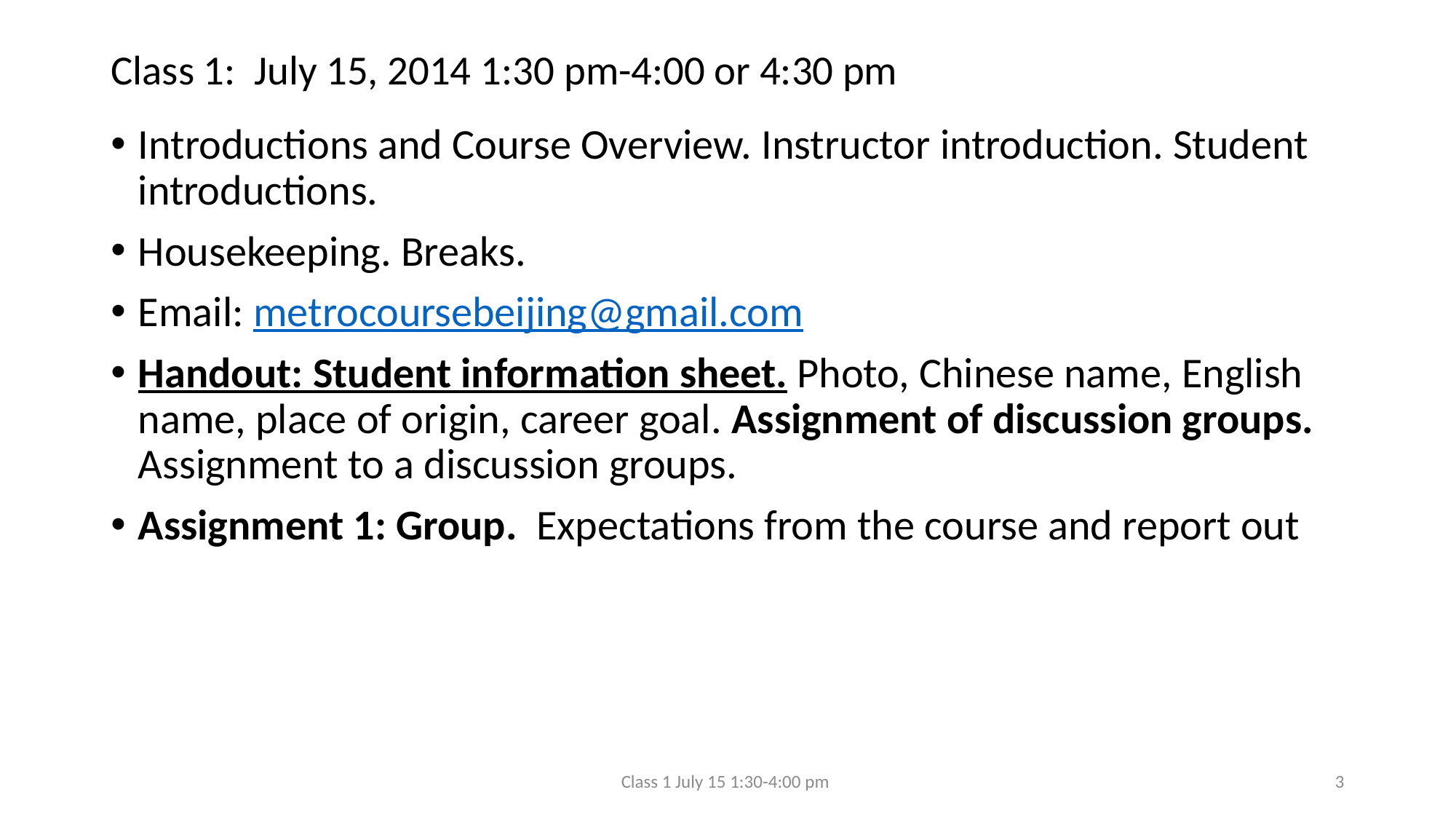

# Class 1:  July 15, 2014 1:30 pm-4:00 or 4:30 pm
Introductions and Course Overview. Instructor introduction. Student introductions.
Housekeeping. Breaks.
Email: metrocoursebeijing@gmail.com
Handout: Student information sheet. Photo, Chinese name, English name, place of origin, career goal. Assignment of discussion groups. Assignment to a discussion groups.
Assignment 1: Group.  Expectations from the course and report out

Class 1 July 15 1:30-4:00 pm
3